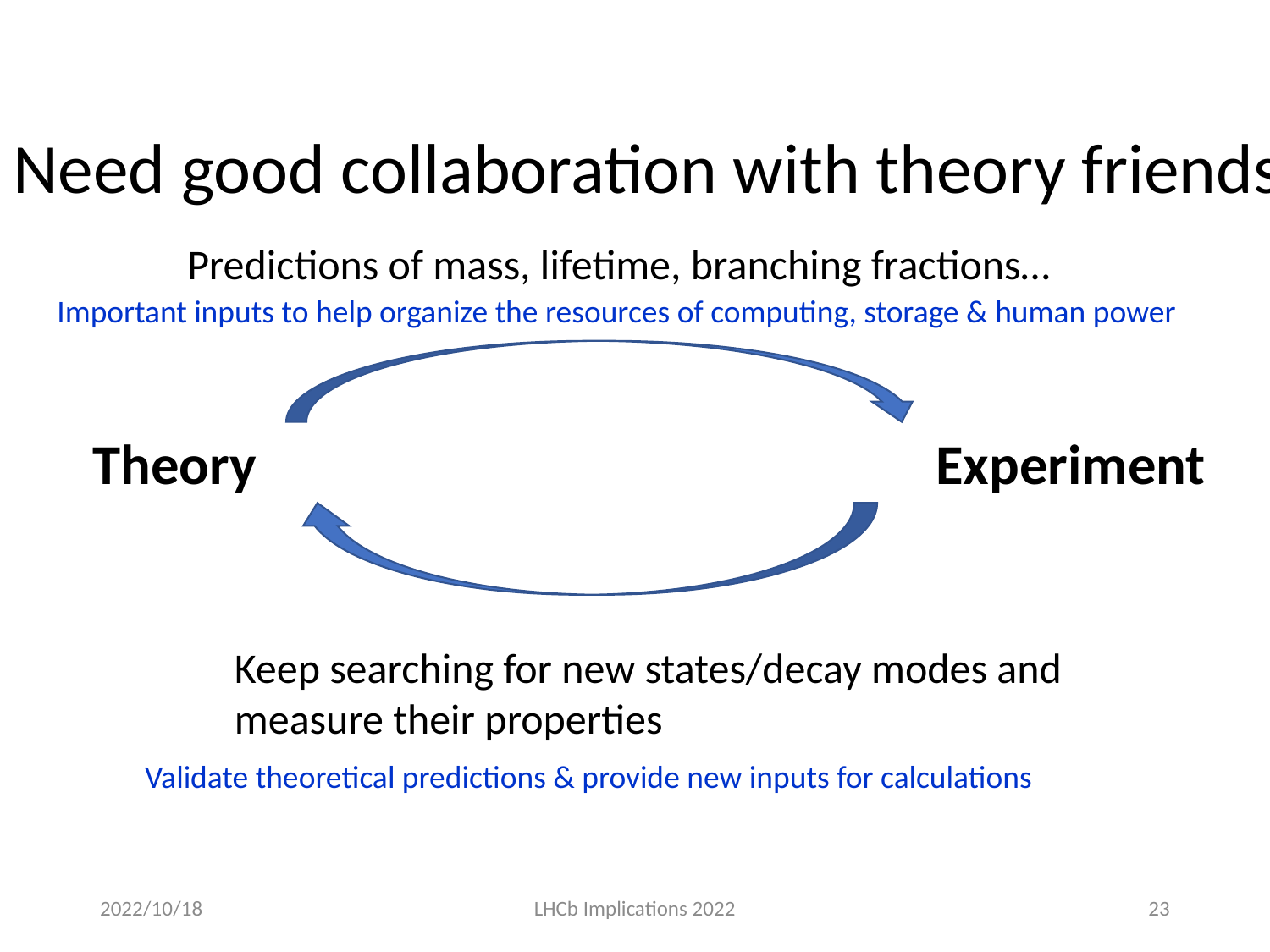

# Need good collaboration with theory friends
Predictions of mass, lifetime, branching fractions…

Important inputs to help organize the resources of computing, storage & human power

Theory
Experiment
Keep searching for new states/decay modes and
measure their properties
Validate theoretical predictions & provide new inputs for calculations
2022/10/18
LHCb Implications 2022
23